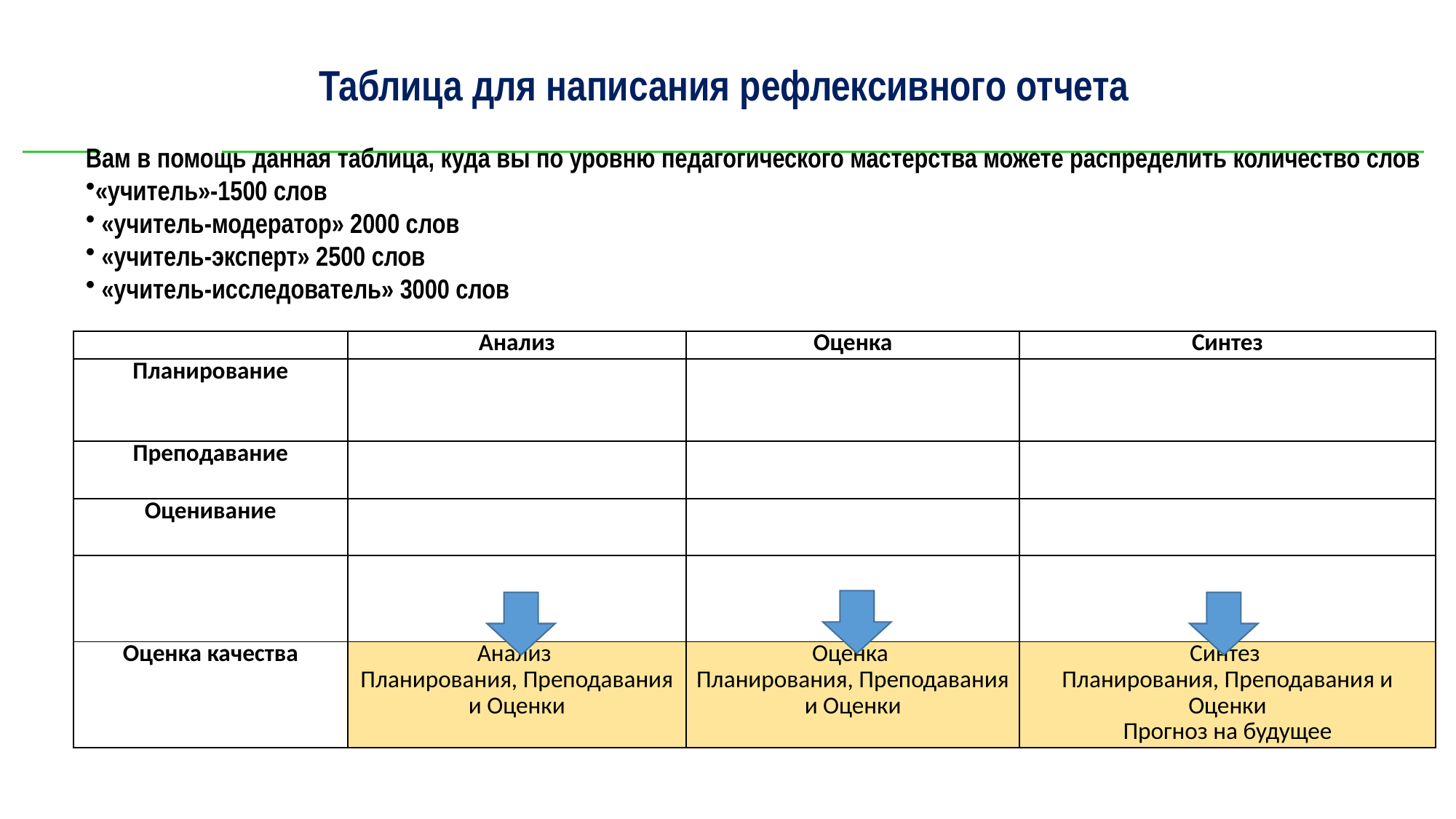

# Таблица для написания рефлексивного отчета
Вам в помощь данная таблица, куда вы по уровню педагогического мастерства можете распределить количество слов
«учитель»-1500 слов
 «учитель-модератор» 2000 слов
 «учитель-эксперт» 2500 слов
 «учитель-исследователь» 3000 слов

|  | Анализ | Оценка | Синтез |
| --- | --- | --- | --- |
| Планирование |  |  |  |
| Преподавание |  |  |  |
| Оценивание |  |  |  |
|  |  |  |  |
| Оценка качества | Анализ Планирования, Преподавания и Оценки | Оценка Планирования, Преподавания и Оценки | Синтез Планирования, Преподавания и Оценки Прогноз на будущее |